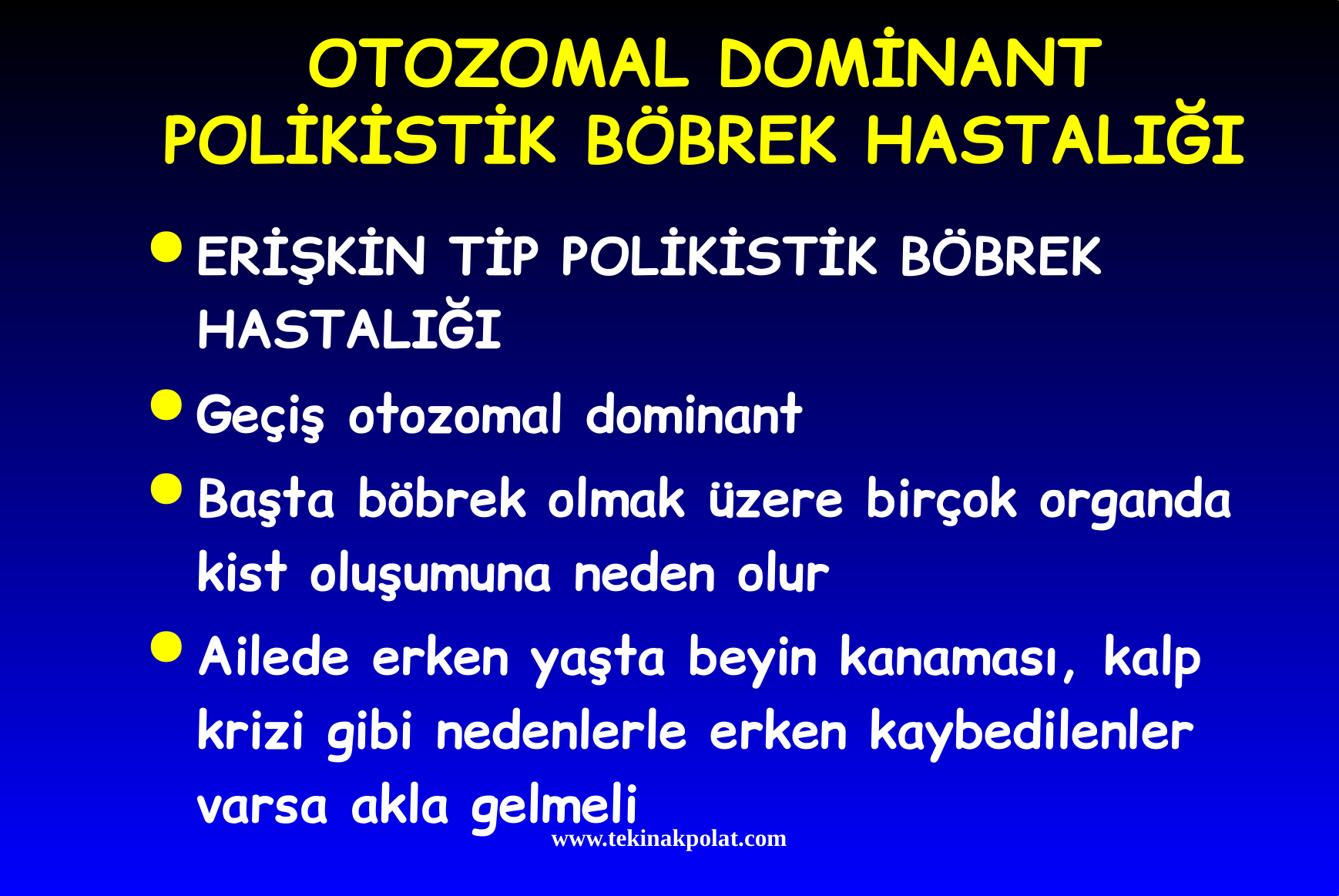

# OTOZOMAL DOMİNANT POLİKİSTİK BÖBREK HASTALIĞI
ERİŞKİN TİP POLİKİSTİK BÖBREK HASTALIĞI
Geçiş otozomal dominant
Başta böbrek olmak üzere birçok organda kist oluşumuna neden olur
Ailede erken yaşta beyin kanaması, kalp krizi gibi nedenlerle erken kaybedilenler varsa akla gelmeli
www.tekinakpolat.com